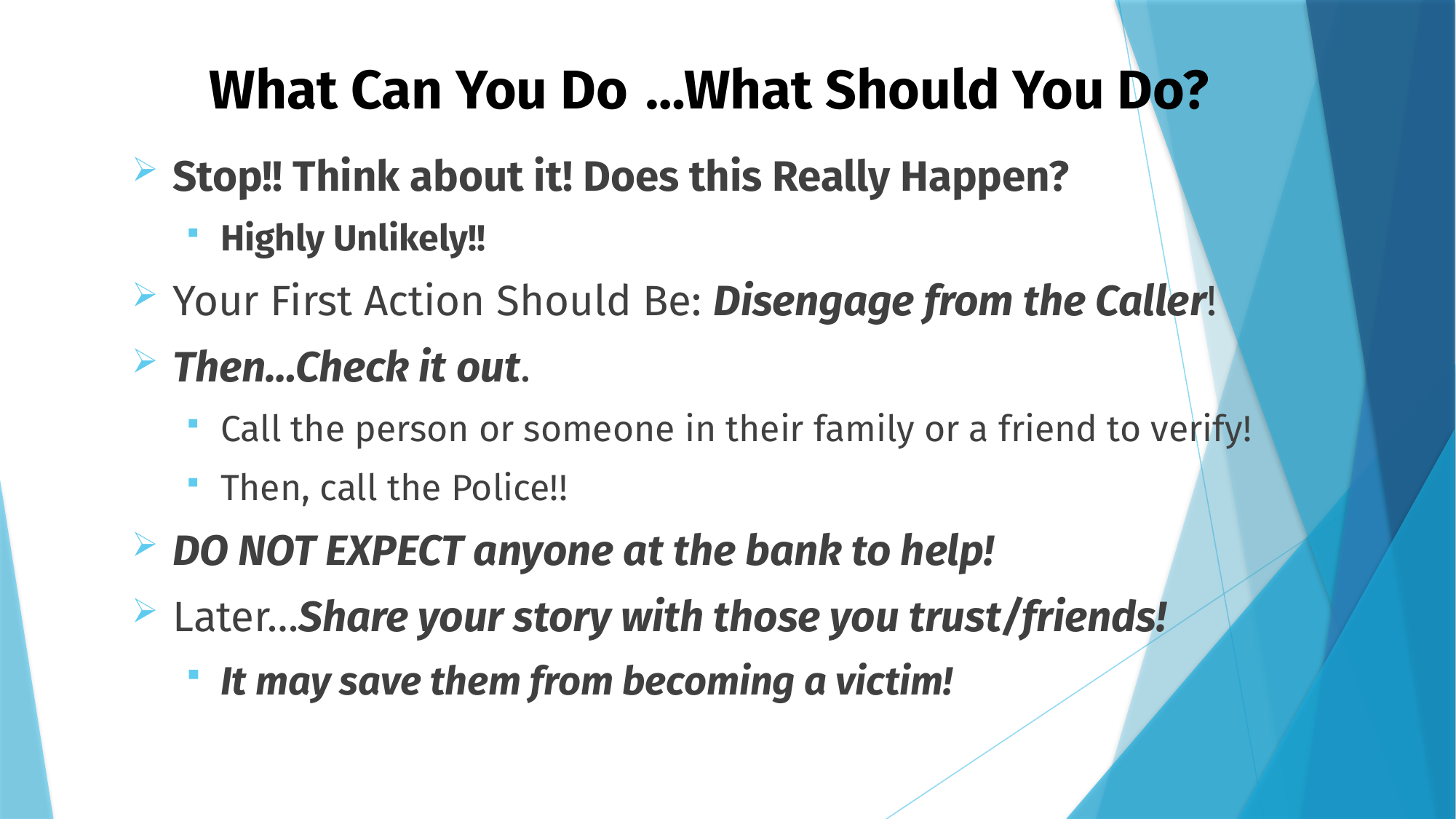

# What Can You Do	…What Should You Do?
Stop!! Think about it! Does this Really Happen?
Highly Unlikely!!
Your First Action Should Be: Disengage from the Caller!
Then…Check it out.
Call the person or someone in their family or a friend to verify!
Then, call the Police!!
DO NOT EXPECT anyone at the bank to help!
Later…Share your story with those you trust/friends!
It may save them from becoming a victim!